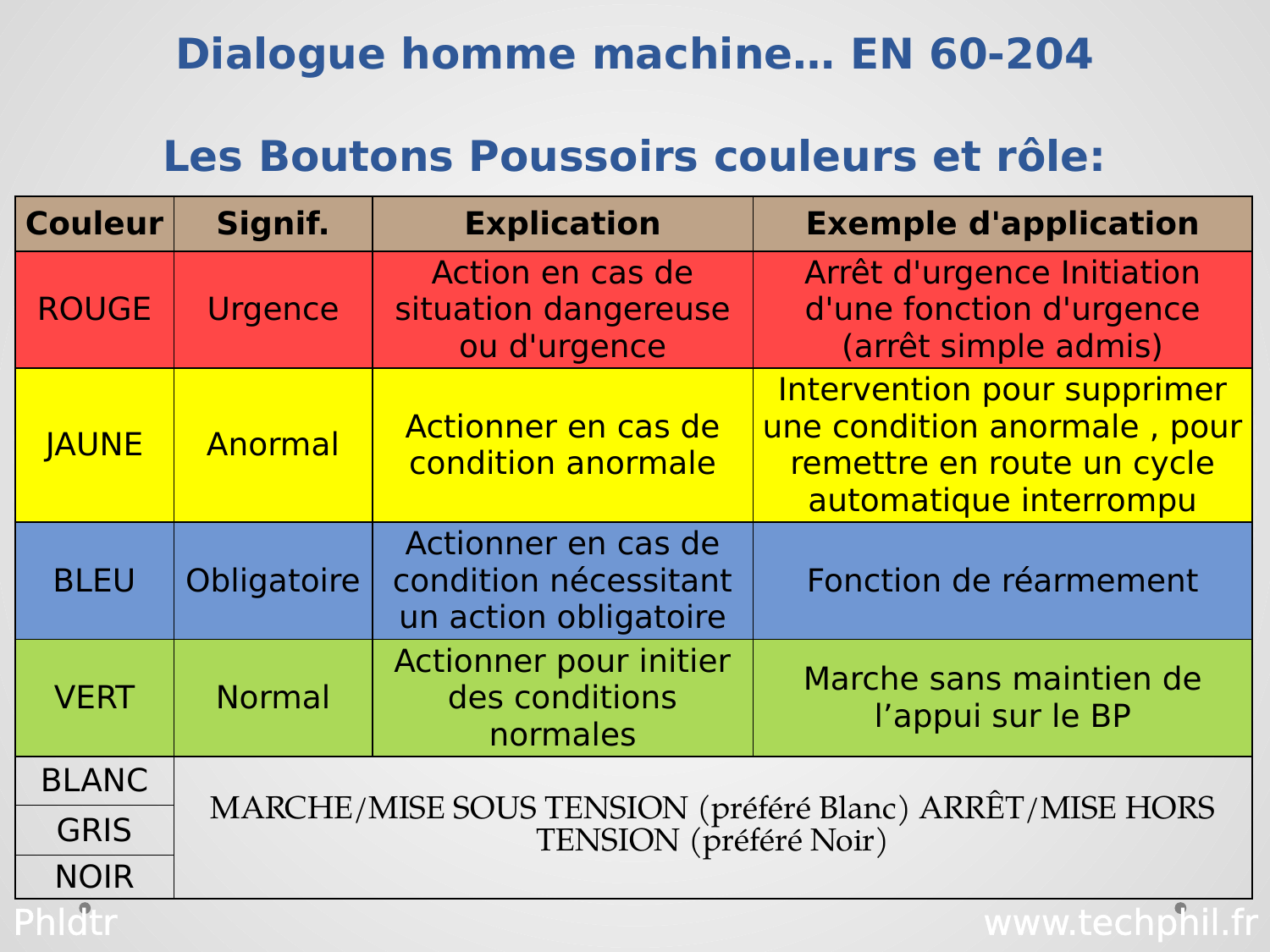

# Dialogue homme machine… EN 60-204 Les Boutons Poussoirs couleurs et rôle:
| Couleur | Signif. | Explication | Exemple d'application |
| --- | --- | --- | --- |
| ROUGE | Urgence | Action en cas de situation dangereuse ou d'urgence | Arrêt d'urgence Initiation d'une fonction d'urgence (arrêt simple admis) |
| JAUNE | Anormal | Actionner en cas de condition anormale | Intervention pour supprimer une condition anormale , pour remettre en route un cycle automatique interrompu |
| BLEU | Obligatoire | Actionner en cas de condition nécessitant un action obligatoire | Fonction de réarmement |
| VERT | Normal | Actionner pour initier des conditions normales | Marche sans maintien de l’appui sur le BP |
| BLANC | MARCHE/MISE SOUS TENSION (préféré Blanc) ARRÊT/MISE HORS TENSION (préféré Noir) |  |  |
| GRIS |  |  |  |
| NOIR |  |  |  |